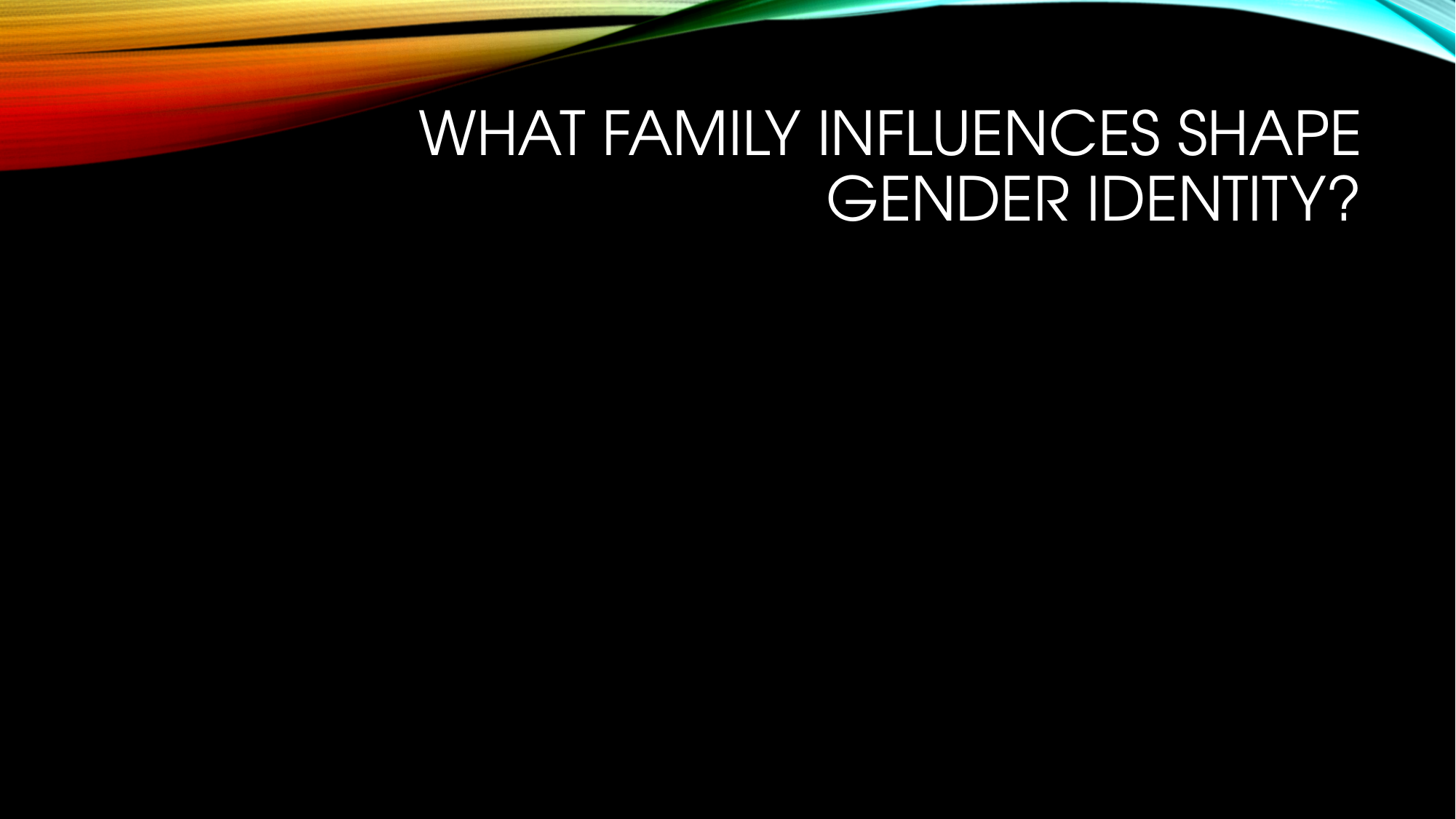

# What family influences shape gender identity?